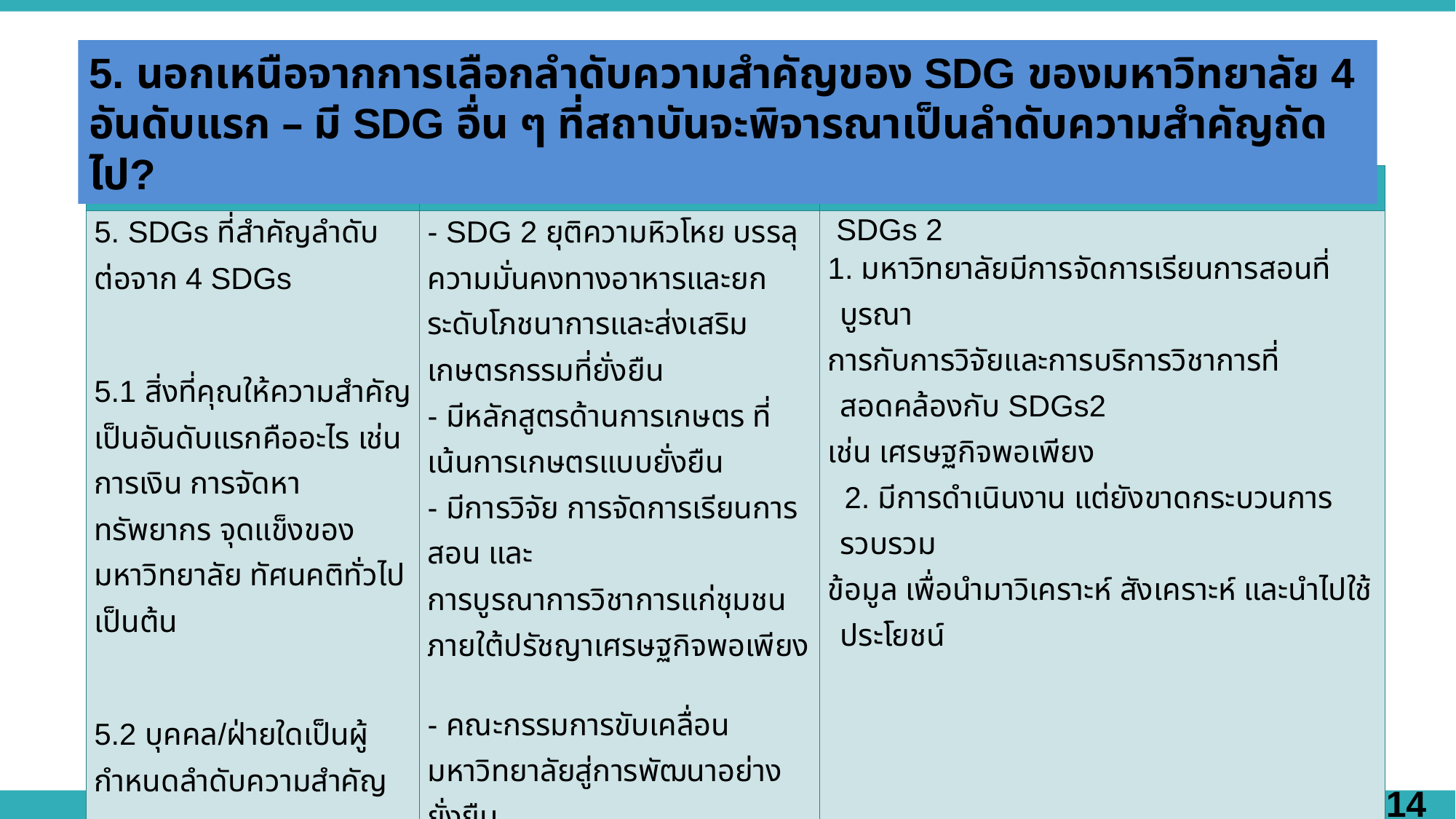

5. นอกเหนือจากการเลือกลำดับความสำคัญของ SDG ของมหาวิทยาลัย 4 อันดับแรก – มี SDG อื่น ๆ ที่สถาบันจะพิจารณาเป็นลำดับความสำคัญถัดไป?
| ข้อคำถาม | คำตอบ | การดำเนินงานของมหาวิทยาลัย |
| --- | --- | --- |
| 5. SDGs ที่สำคัญลำดับต่อจาก 4 SDGs 5.1 สิ่งที่คุณให้ความสำคัญเป็นอันดับแรกคืออะไร เช่น การเงิน การจัดหาทรัพยากร จุดแข็งของมหาวิทยาลัย ทัศนคติทั่วไป เป็นต้น 5.2 บุคคล/ฝ่ายใดเป็นผู้กำหนดลำดับความสำคัญ 5.3 มหาวิทยาลัยจัดกิจกรรมเพื่อความยั่งยืนที่สอดคล้องตามความสำคัญในท้องถิ่นหรือไม่ | - SDG 2 ยุติความหิวโหย บรรลุความมั่นคงทางอาหารและยกระดับโภชนาการและส่งเสริมเกษตรกรรมที่ยั่งยืน - มีหลักสูตรด้านการเกษตร ที่เน้นการเกษตรแบบยั่งยืน - มีการวิจัย การจัดการเรียนการสอน และ การบูรณาการวิชาการแก่ชุมชน ภายใต้ปรัชญาเศรษฐกิจพอเพียง - คณะกรรมการขับเคลื่อนมหาวิทยาลัยสู่การพัฒนาอย่างยั่งยืน - มีการดำเนินการโครงการเพื่อพัฒนาชุมชนท้องถิ่นตามความต้องการของชุมชน ดำเนินการด้วยกระบวนการแบบมีส่วนร่วม | SDGs 2 1. มหาวิทยาลัยมีการจัดการเรียนการสอนที่บูรณา การกับการวิจัยและการบริการวิชาการที่สอดคล้องกับ SDGs2 เช่น เศรษฐกิจพอเพียง 2. มีการดำเนินงาน แต่ยังขาดกระบวนการรวบรวม ข้อมูล เพื่อนำมาวิเคราะห์ สังเคราะห์ และนำไปใช้ประโยชน์ |
14